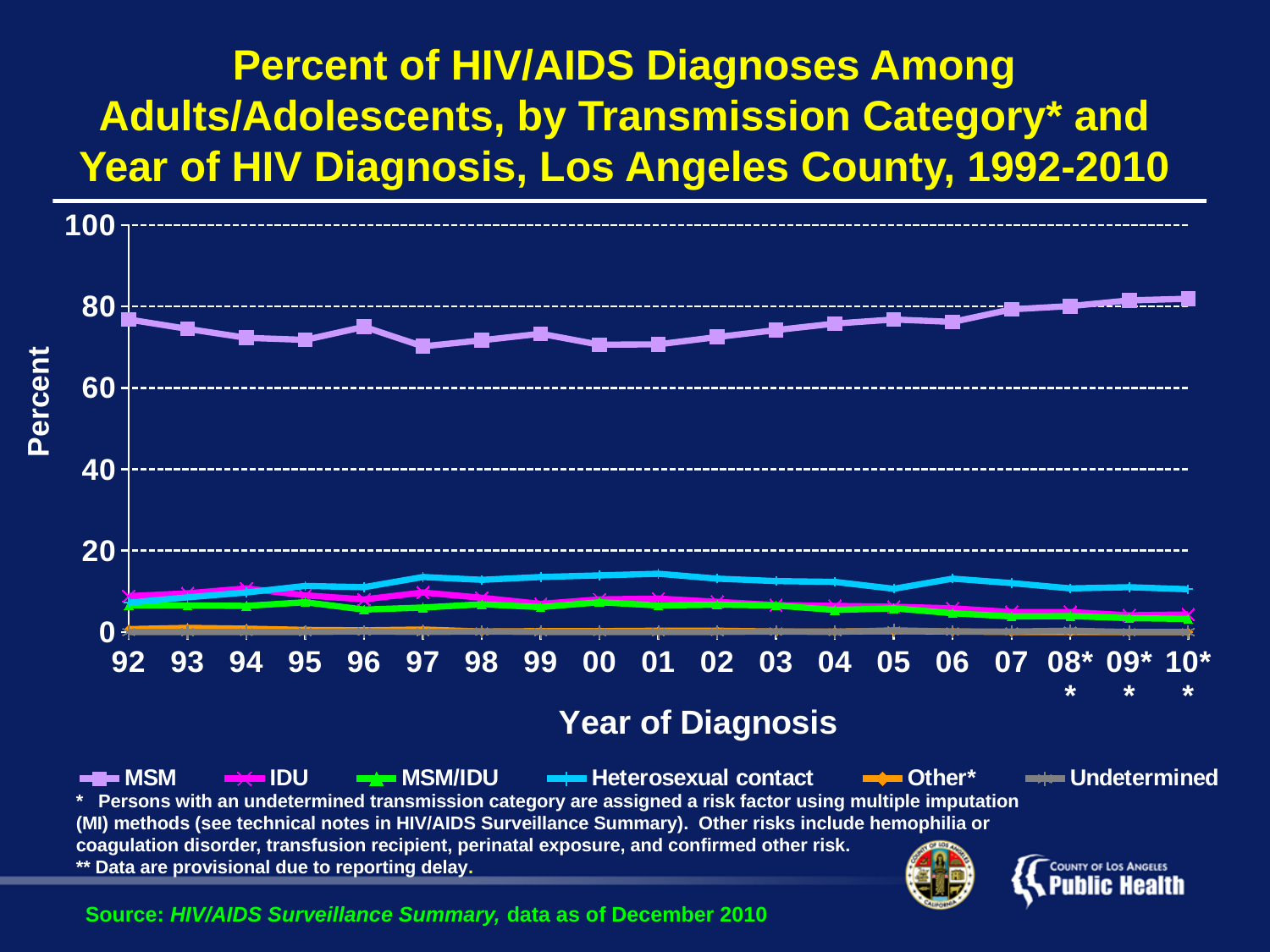

Percent of HIV/AIDS Diagnoses Among Adults/Adolescents, by Transmission Category* and Year of HIV Diagnosis, Los Angeles County, 1992-2010

### Chart

| Category | MSM | IDU | MSM/IDU | Heterosexual contact | Other* | Undetermined |
|---|---|---|---|---|---|---|
| 92 | 76.8 | 8.8 | 6.5 | 7.2 | 0.7000000000000006 | 0.0 |
| 93 | 74.5 | 9.5 | 6.5 | 8.5 | 1.0 | 0.0 |
| 94 | 72.3 | 10.7 | 6.4 | 9.700000000000001 | 0.8 | 0.0 |
| 95 | 71.8 | 9.0 | 7.3 | 11.3 | 0.5 | 0.0 |
| 96 | 75.0 | 8.0 | 5.5 | 11.0 | 0.4 | 0.1 |
| 97 | 70.2 | 9.700000000000001 | 6.0 | 13.5 | 0.6000000000000006 | 0.0 |
| 98 | 71.7 | 8.4 | 6.8 | 12.8 | 0.1 | 0.1 |
| 99 | 73.3 | 6.9 | 6.1 | 13.5 | 0.2 | 0.0 |
| 00 | 70.6 | 8.0 | 7.3 | 13.9 | 0.2 | 0.0 |
| 01 | 70.7 | 8.200000000000001 | 6.5 | 14.3 | 0.3000000000000003 | 0.0 |
| 02 | 72.5 | 7.4 | 6.7 | 13.1 | 0.3000000000000003 | 0.0 |
| 03 | 74.2 | 6.6 | 6.5 | 12.5 | 0.1 | 0.1 |
| 04 | 75.8 | 6.4 | 5.4 | 12.3 | 0.1 | 0.0 |
| 05 | 76.8 | 6.2 | 5.8 | 10.6 | 0.2 | 0.4 |
| 06 | 76.2 | 5.8 | 4.6 | 13.1 | 0.1 | 0.1 |
| 07 | 79.3 | 4.9 | 3.8 | 12.0 | 0.0 | 0.1 |
| 08** | 80.1 | 4.9 | 3.9 | 10.7 | 0.0 | 0.3000000000000003 |
| 09** | 81.5 | 4.1 | 3.4 | 11.0 | 0.0 | 0.0 |
| 10** | 81.9 | 4.3 | 3.2 | 10.5 | 0.0 | 0.0 |
Percent
*   Persons with an undetermined transmission category are assigned a risk factor using multiple imputation (MI) methods (see technical notes in HIV/AIDS Surveillance Summary).  Other risks include hemophilia or coagulation disorder, transfusion recipient, perinatal exposure, and confirmed other risk.
** Data are provisional due to reporting delay.

Source: HIV/AIDS Surveillance Summary, data as of December 2010